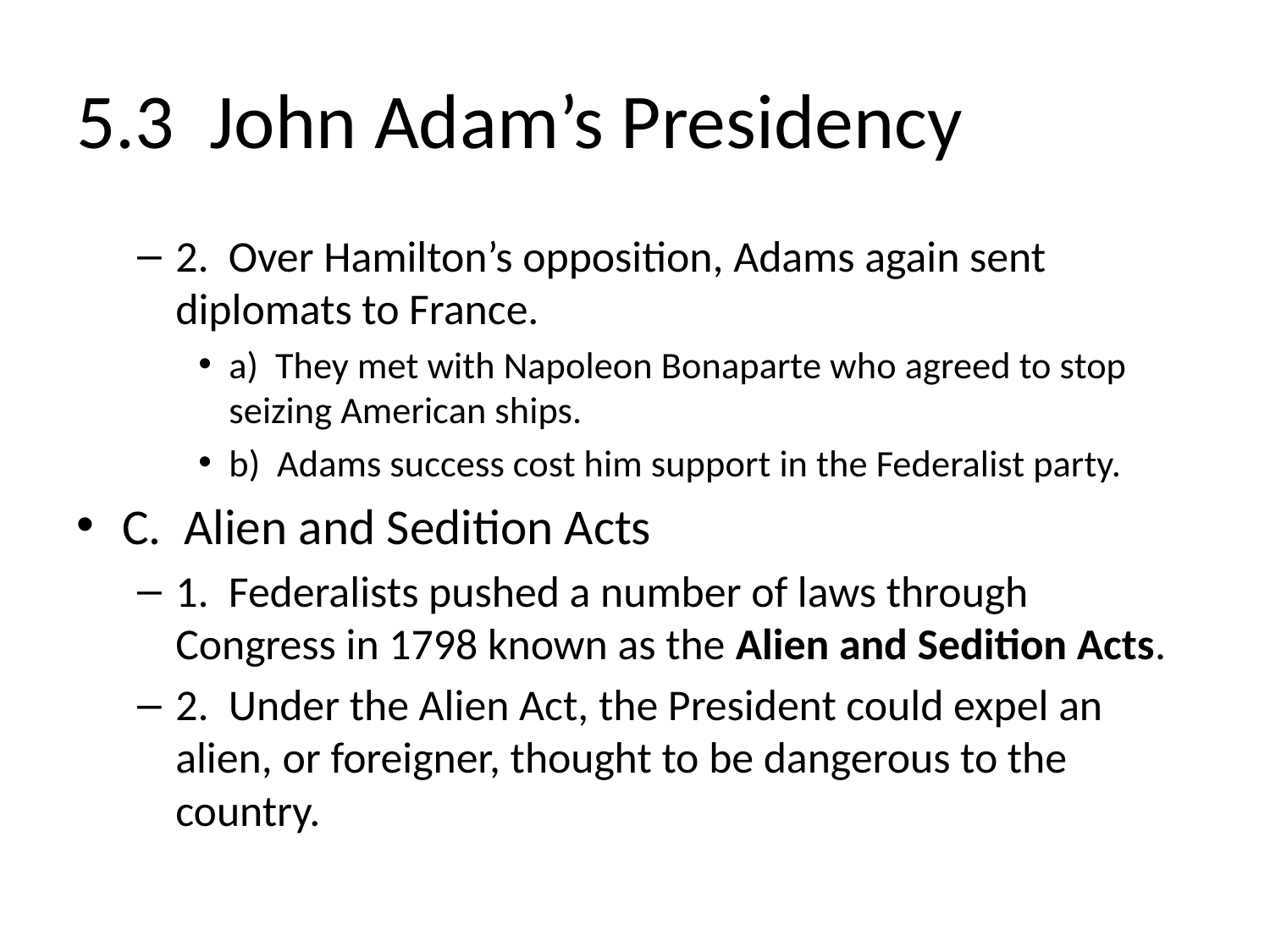

# 5.3  John Adam’s Presidency
2.  Over Hamilton’s opposition, Adams again sent diplomats to France.
a)  They met with Napoleon Bonaparte who agreed to stop seizing American ships.
b)  Adams success cost him support in the Federalist party.
C.  Alien and Sedition Acts
1.  Federalists pushed a number of laws through Congress in 1798 known as the Alien and Sedition Acts.
2.  Under the Alien Act, the President could expel an alien, or foreigner, thought to be dangerous to the country.